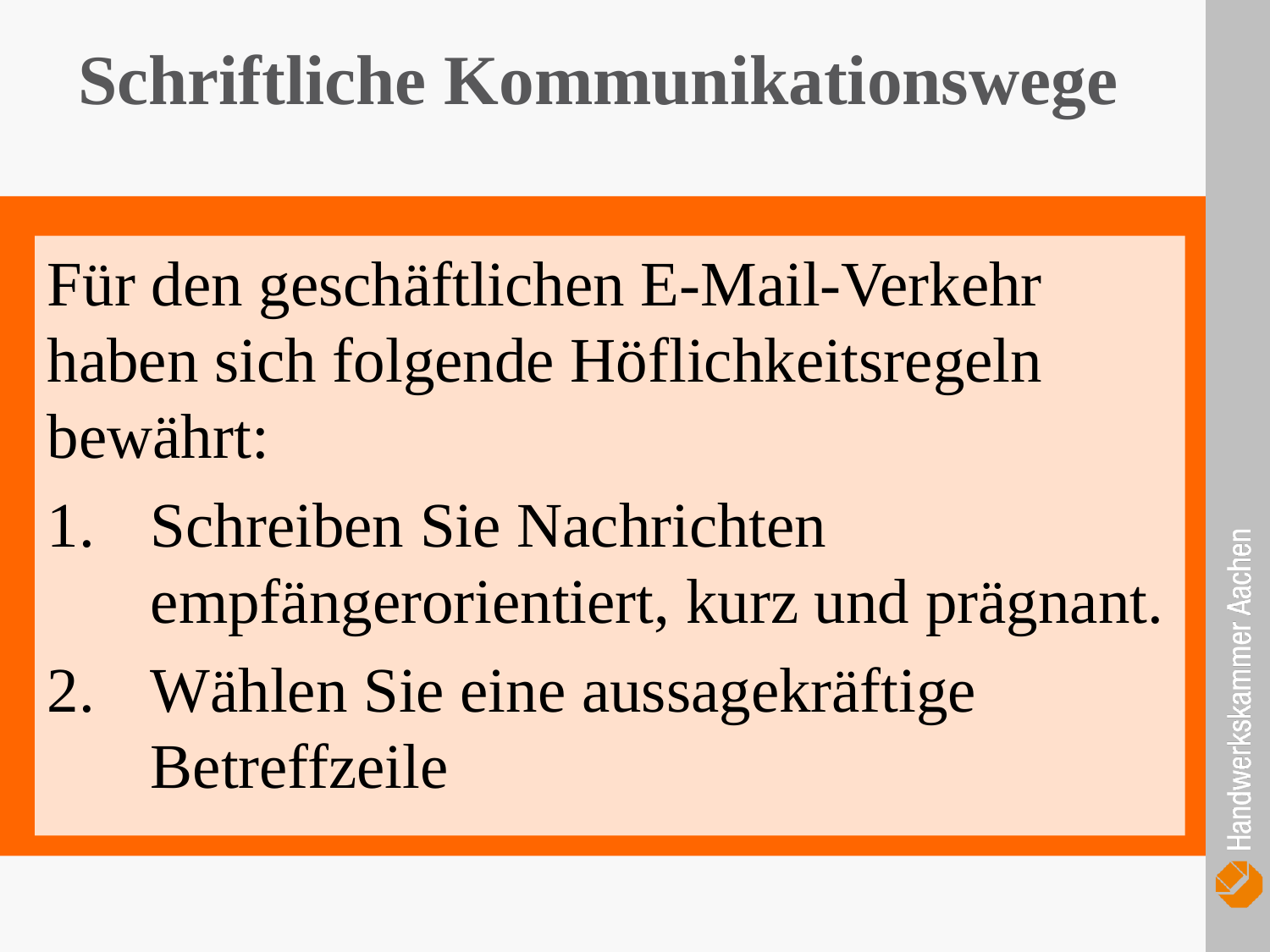

Schriftliche Kommunikationswege
Für den geschäftlichen E-Mail-Verkehr haben sich folgende Höflichkeitsregeln bewährt:
Schreiben Sie Nachrichten empfängerorientiert, kurz und prägnant.
Wählen Sie eine aussagekräftige Betreffzeile